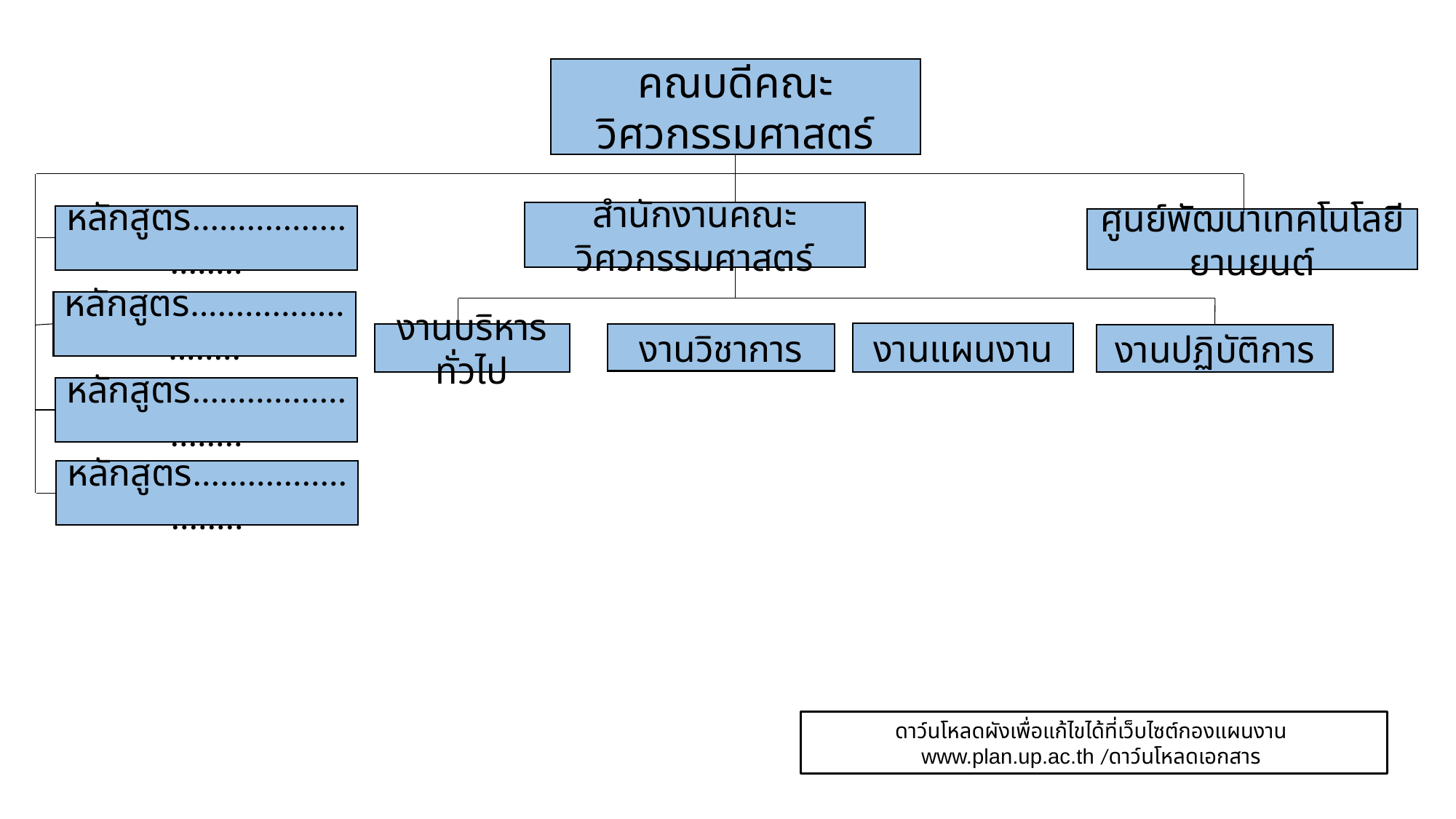

คณบดีคณะวิศวกรรมศาสตร์
สำนักงานคณะวิศวกรรมศาสตร์
หลักสูตร.........................
ศูนย์พัฒนาเทคโนโลยียานยนต์
หลักสูตร.........................
งานแผนงาน
งานวิชาการ
งานบริหารทั่วไป
งานปฏิบัติการ
หลักสูตร.........................
หลักสูตร.........................
ดาว์นโหลดผังเพื่อแก้ไขได้ที่เว็บไซต์กองแผนงาน  www.plan.up.ac.th /ดาว์นโหลดเอกสาร